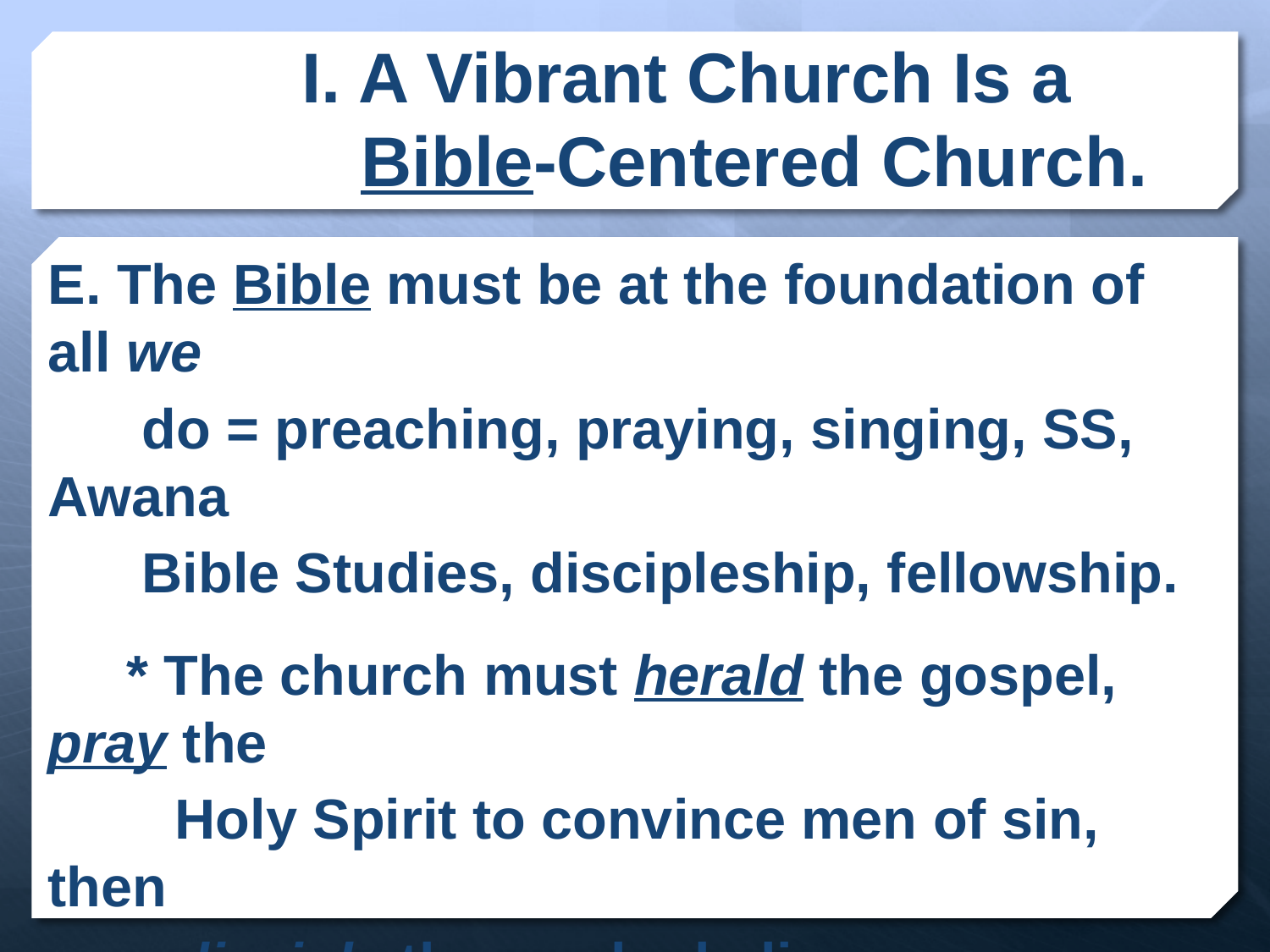

# I. A Vibrant Church Is a Bible-Centered Church.
E. The Bible must be at the foundation of all we
      do = preaching, praying, singing, SS, Awana
      Bible Studies, discipleship, fellowship.

     * The church must herald the gospel, pray the
	Holy Spirit to convince men of sin, then
	disciple those who believe.